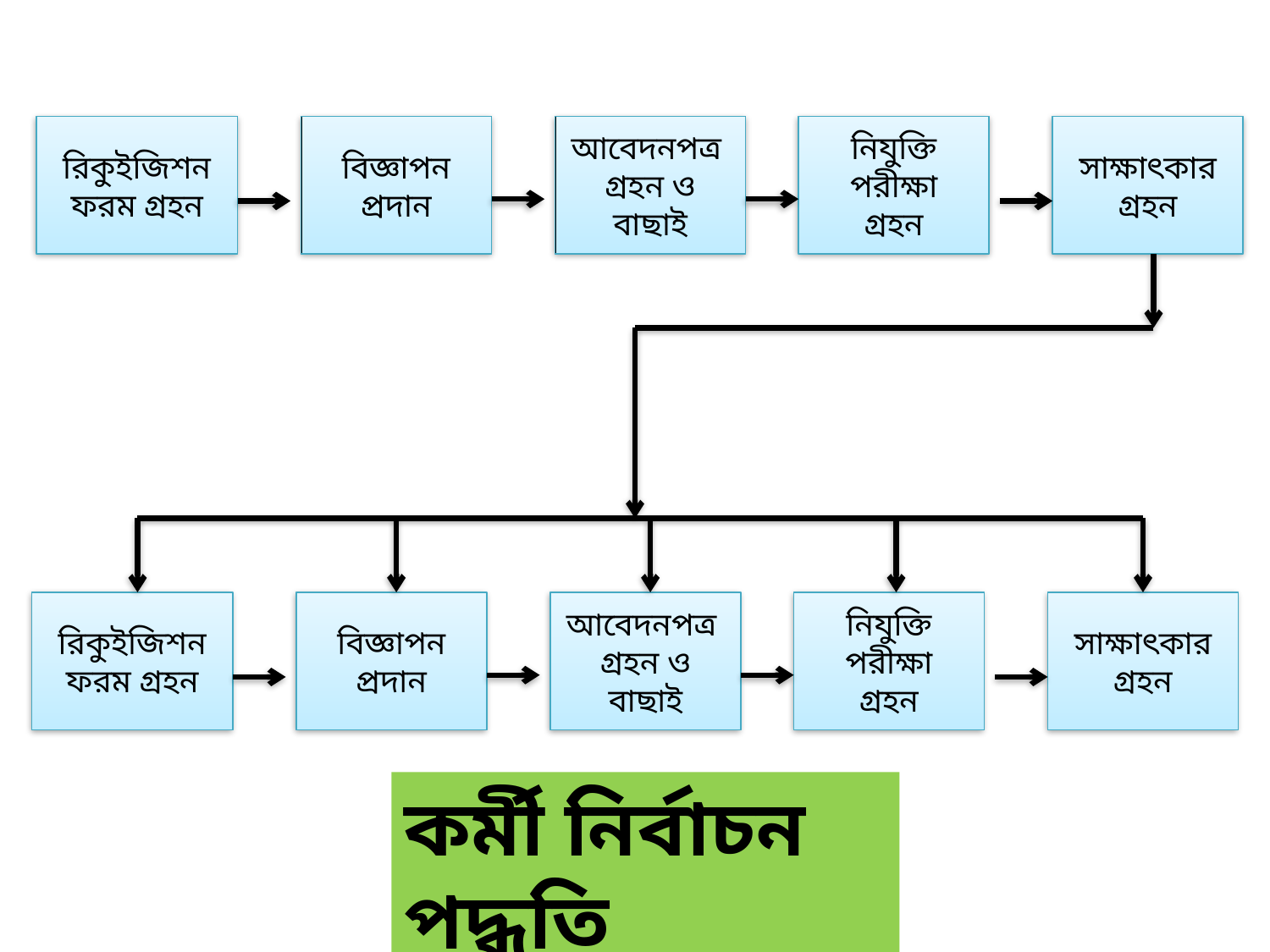

রিকুইজিশন
ফরম গ্রহন
বিজ্ঞাপন
প্রদান
আবেদনপত্র
গ্রহন ও বাছাই
নিযুক্তি পরীক্ষা
গ্রহন
সাক্ষাৎকার
গ্রহন
রিকুইজিশন
ফরম গ্রহন
বিজ্ঞাপন
প্রদান
আবেদনপত্র
গ্রহন ও বাছাই
নিযুক্তি পরীক্ষা
গ্রহন
সাক্ষাৎকার
গ্রহন
কর্মী নির্বাচন পদ্ধতি